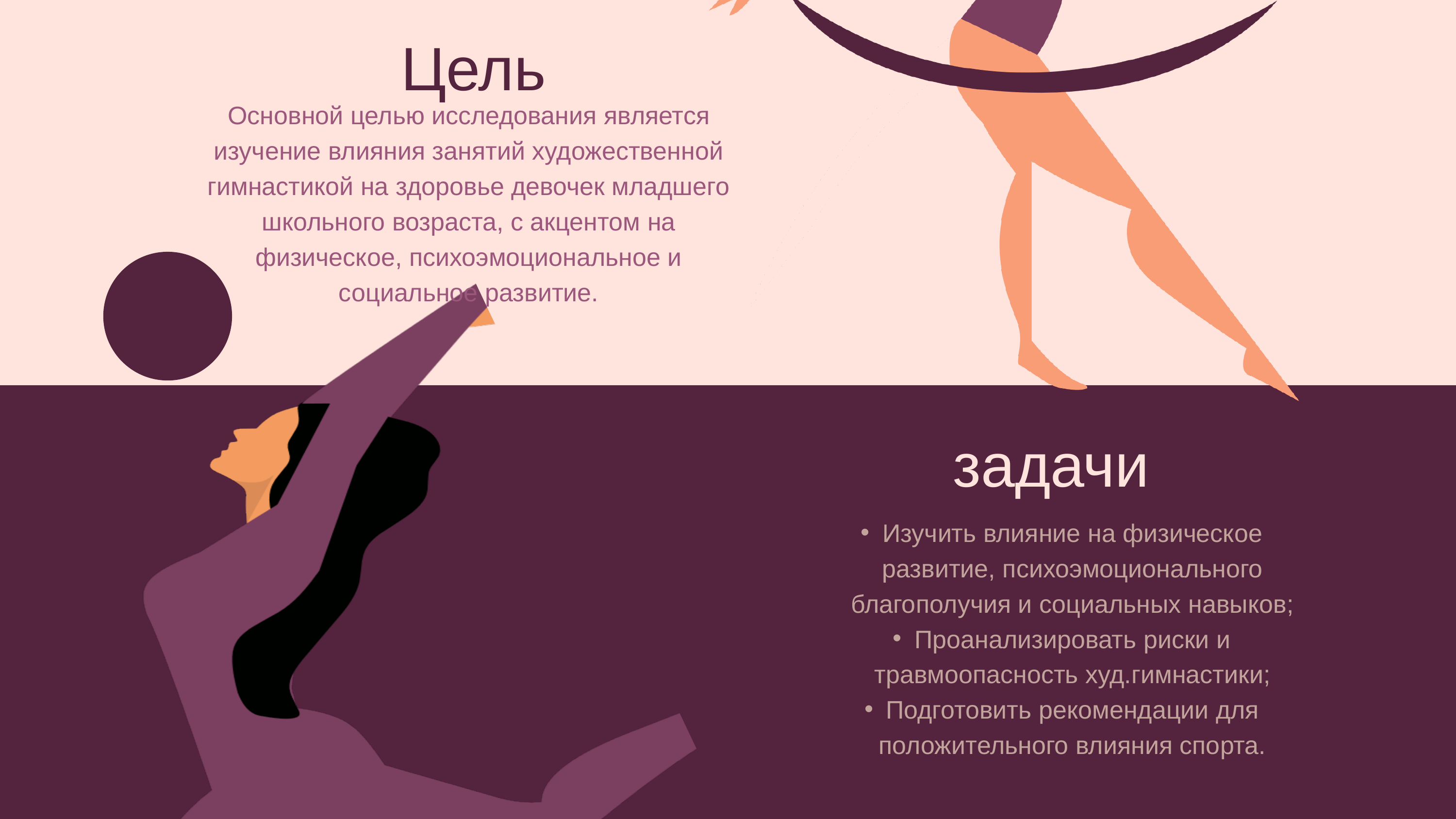

Цель

Основной целью исследования является изучение влияния занятий художественной гимнастикой на здоровье девочек младшего школьного возраста, с акцентом на физическое, психоэмоциональное и социальное развитие.

задачи
Изучить влияние на физическое развитие, психоэмоционального благополучия и социальных навыков;
Проанализировать риски и травмоопасность худ.гимнастики;
Подготовить рекомендации для положительного влияния спорта.